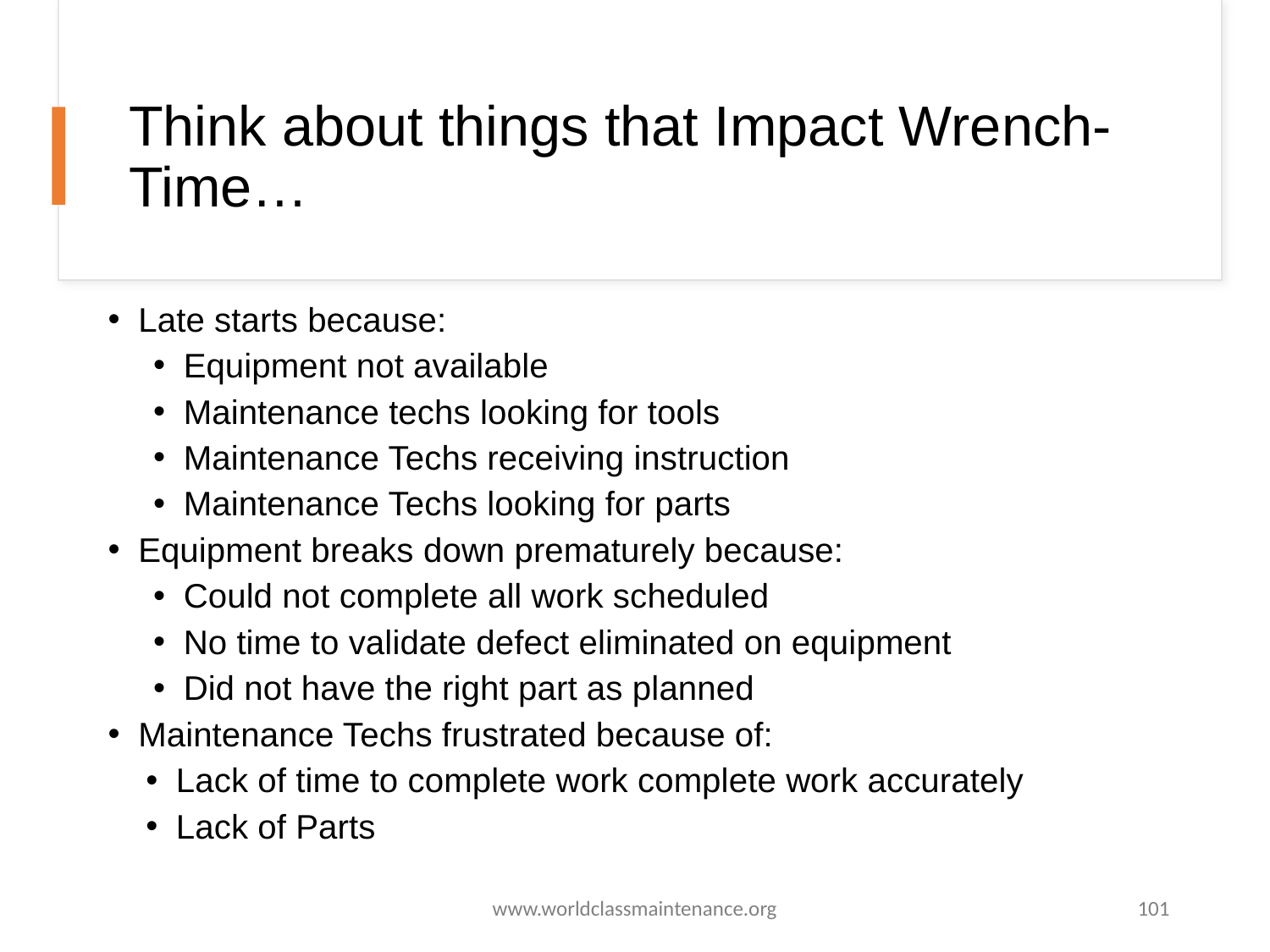

# Think about things that Impact Wrench-Time…

Late starts because:
Equipment not available
Maintenance techs looking for tools
Maintenance Techs receiving instruction
Maintenance Techs looking for parts
Equipment breaks down prematurely because:
Could not complete all work scheduled
No time to validate defect eliminated on equipment
Did not have the right part as planned
Maintenance Techs frustrated because of:
Lack of time to complete work complete work accurately
Lack of Parts

www.worldclassmaintenance.org
101